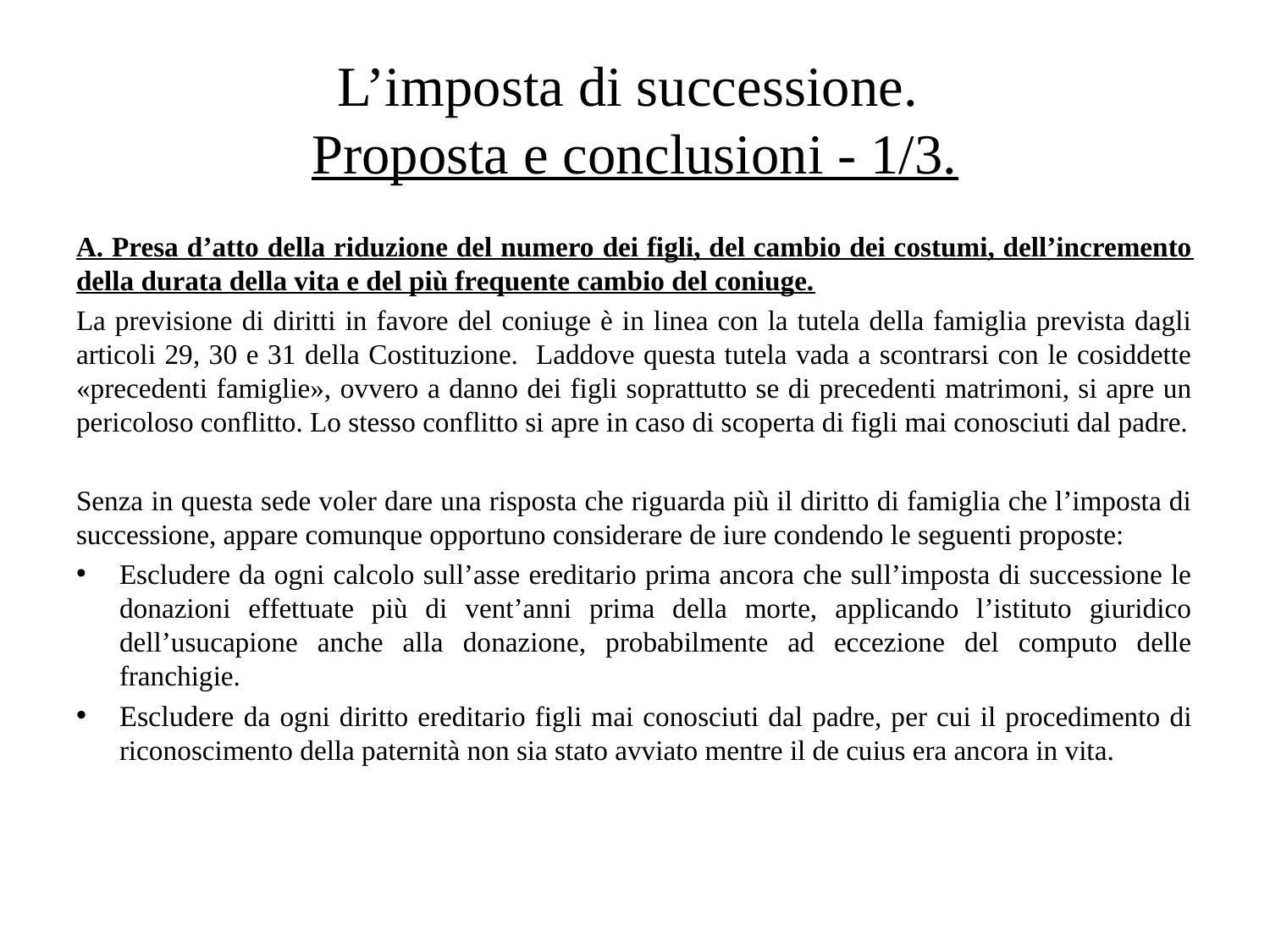

# L’imposta di successione. Proposta e conclusioni - 1/3.
A. Presa d’atto della riduzione del numero dei figli, del cambio dei costumi, dell’incremento della durata della vita e del più frequente cambio del coniuge.
La previsione di diritti in favore del coniuge è in linea con la tutela della famiglia prevista dagli articoli 29, 30 e 31 della Costituzione.  Laddove questa tutela vada a scontrarsi con le cosiddette «precedenti famiglie», ovvero a danno dei figli soprattutto se di precedenti matrimoni, si apre un pericoloso conflitto. Lo stesso conflitto si apre in caso di scoperta di figli mai conosciuti dal padre.

Senza in questa sede voler dare una risposta che riguarda più il diritto di famiglia che l’imposta di successione, appare comunque opportuno considerare de iure condendo le seguenti proposte:
Escludere da ogni calcolo sull’asse ereditario prima ancora che sull’imposta di successione le donazioni effettuate più di vent’anni prima della morte, applicando l’istituto giuridico dell’usucapione anche alla donazione, probabilmente ad eccezione del computo delle franchigie.
Escludere da ogni diritto ereditario figli mai conosciuti dal padre, per cui il procedimento di riconoscimento della paternità non sia stato avviato mentre il de cuius era ancora in vita.